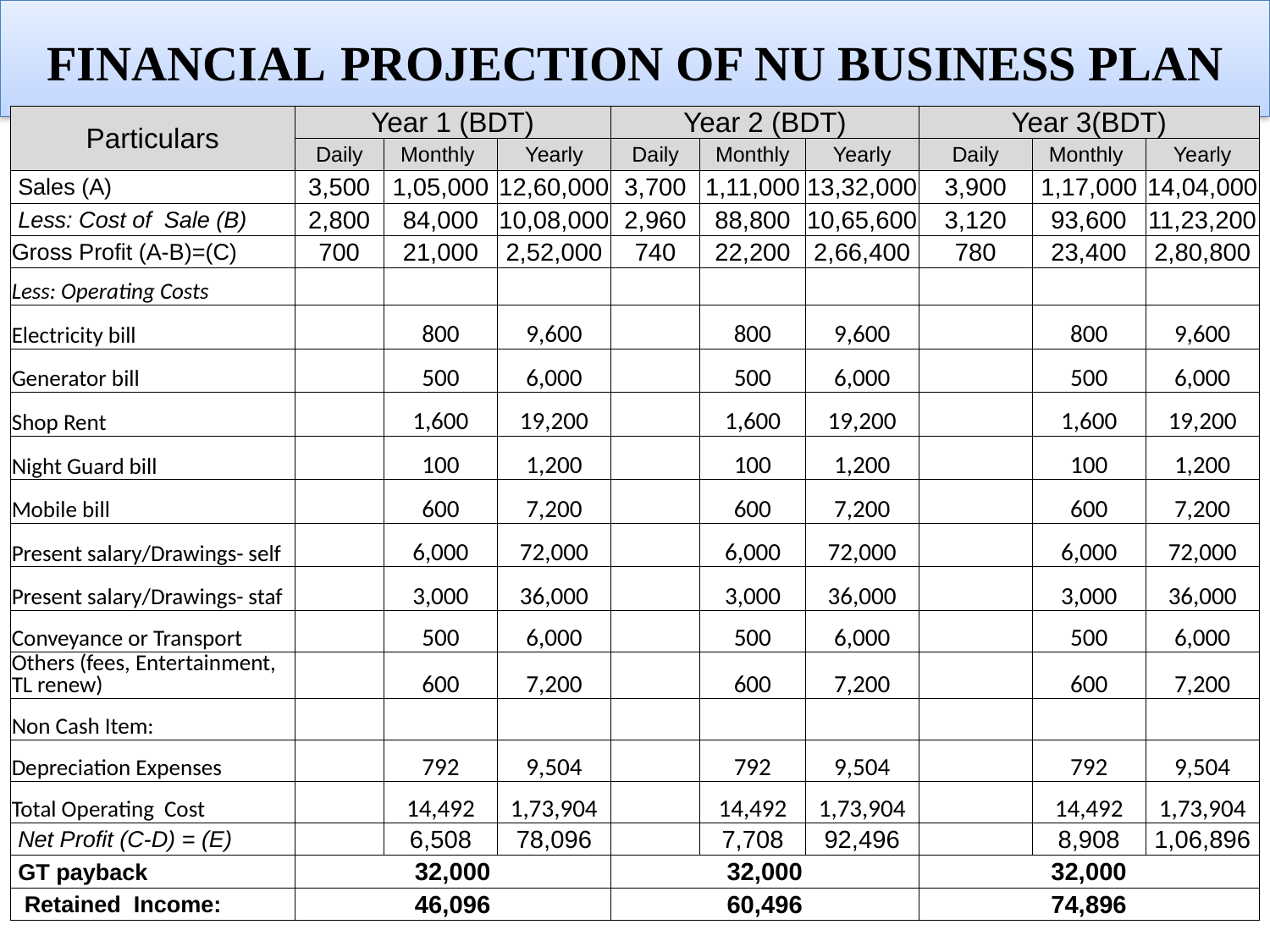

# Financial Projection of NU Business plan
| Particulars | Year 1 (BDT) |  |  | Year 2 (BDT) |  |  | Year 3(BDT) |  |  |
| --- | --- | --- | --- | --- | --- | --- | --- | --- | --- |
|  | Daily | Monthly | Yearly | Daily | Monthly | Yearly | Daily | Monthly | Yearly |
| Sales (A) | 3,500 | 1,05,000 | 12,60,000 | 3,700 | 1,11,000 | 13,32,000 | 3,900 | 1,17,000 | 14,04,000 |
| Less: Cost of Sale (B) | 2,800 | 84,000 | 10,08,000 | 2,960 | 88,800 | 10,65,600 | 3,120 | 93,600 | 11,23,200 |
| Gross Profit (A-B)=(C) | 700 | 21,000 | 2,52,000 | 740 | 22,200 | 2,66,400 | 780 | 23,400 | 2,80,800 |
| Less: Operating Costs |  |  |  |  |  |  |  |  |  |
| Electricity bill |  | 800 | 9,600 |  | 800 | 9,600 |  | 800 | 9,600 |
| Generator bill |  | 500 | 6,000 |  | 500 | 6,000 |  | 500 | 6,000 |
| Shop Rent |  | 1,600 | 19,200 |  | 1,600 | 19,200 |  | 1,600 | 19,200 |
| Night Guard bill |  | 100 | 1,200 |  | 100 | 1,200 |  | 100 | 1,200 |
| Mobile bill |  | 600 | 7,200 |  | 600 | 7,200 |  | 600 | 7,200 |
| Present salary/Drawings- self |  | 6,000 | 72,000 |  | 6,000 | 72,000 |  | 6,000 | 72,000 |
| Present salary/Drawings- staf |  | 3,000 | 36,000 |  | 3,000 | 36,000 |  | 3,000 | 36,000 |
| Conveyance or Transport |  | 500 | 6,000 |  | 500 | 6,000 |  | 500 | 6,000 |
| Others (fees, Entertainment, TL renew) |  | 600 | 7,200 |  | 600 | 7,200 |  | 600 | 7,200 |
| Non Cash Item: |  |  |  |  |  |  |  |  |  |
| Depreciation Expenses |  | 792 | 9,504 |  | 792 | 9,504 |  | 792 | 9,504 |
| Total Operating Cost |  | 14,492 | 1,73,904 |  | 14,492 | 1,73,904 |  | 14,492 | 1,73,904 |
| Net Profit (C-D) = (E) |  | 6,508 | 78,096 |  | 7,708 | 92,496 |  | 8,908 | 1,06,896 |
| GT payback | 32,000 |  |  | 32,000 |  |  | 32,000 |  |  |
| Retained Income: | 46,096 |  |  | 60,496 |  |  | 74,896 |  |  |